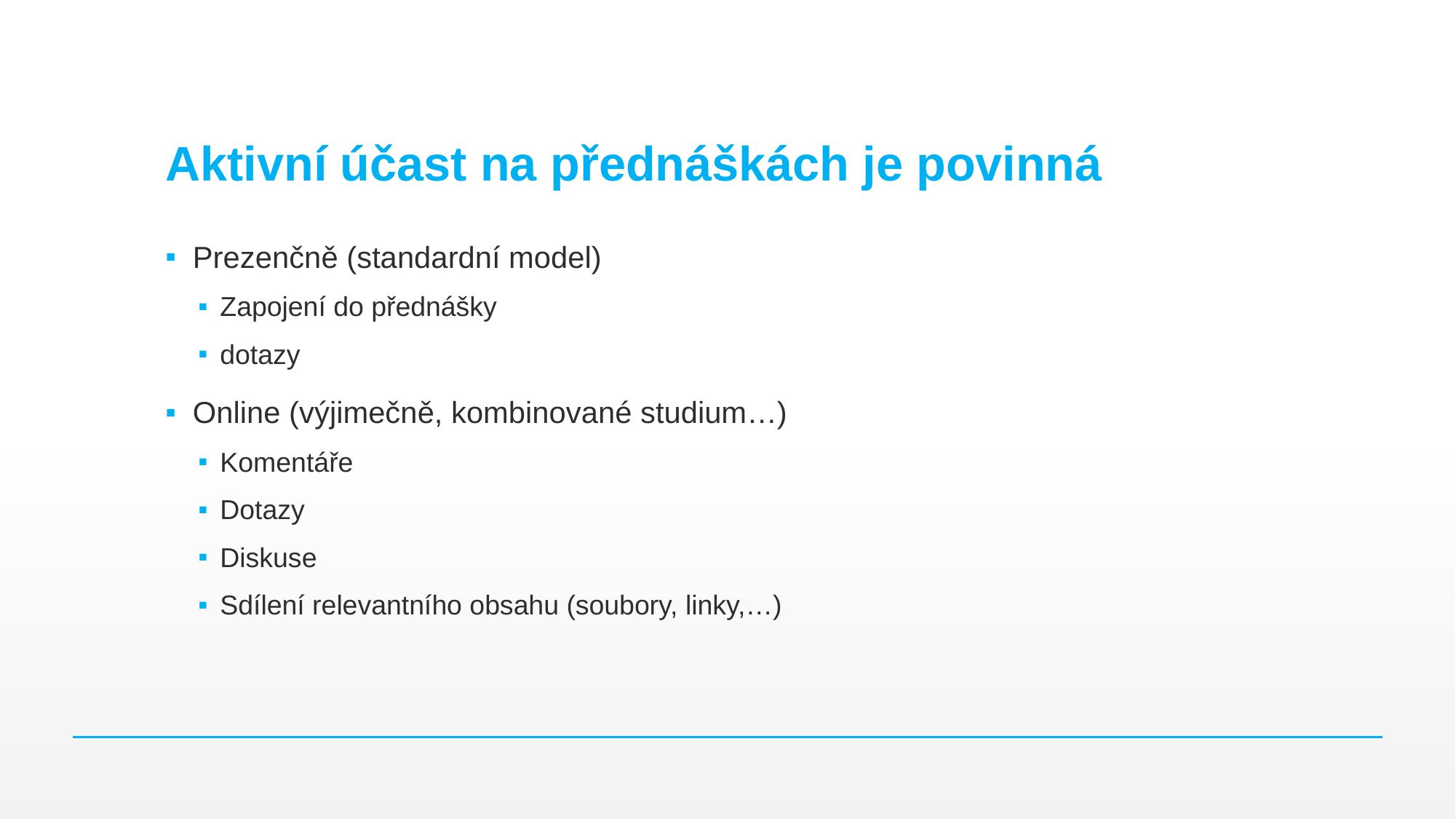

# Aktivní účast na přednáškách je povinná
Prezenčně (standardní model)
Zapojení do přednášky
dotazy
Online (výjimečně, kombinované studium…)
Komentáře
Dotazy
Diskuse
Sdílení relevantního obsahu (soubory, linky,…)